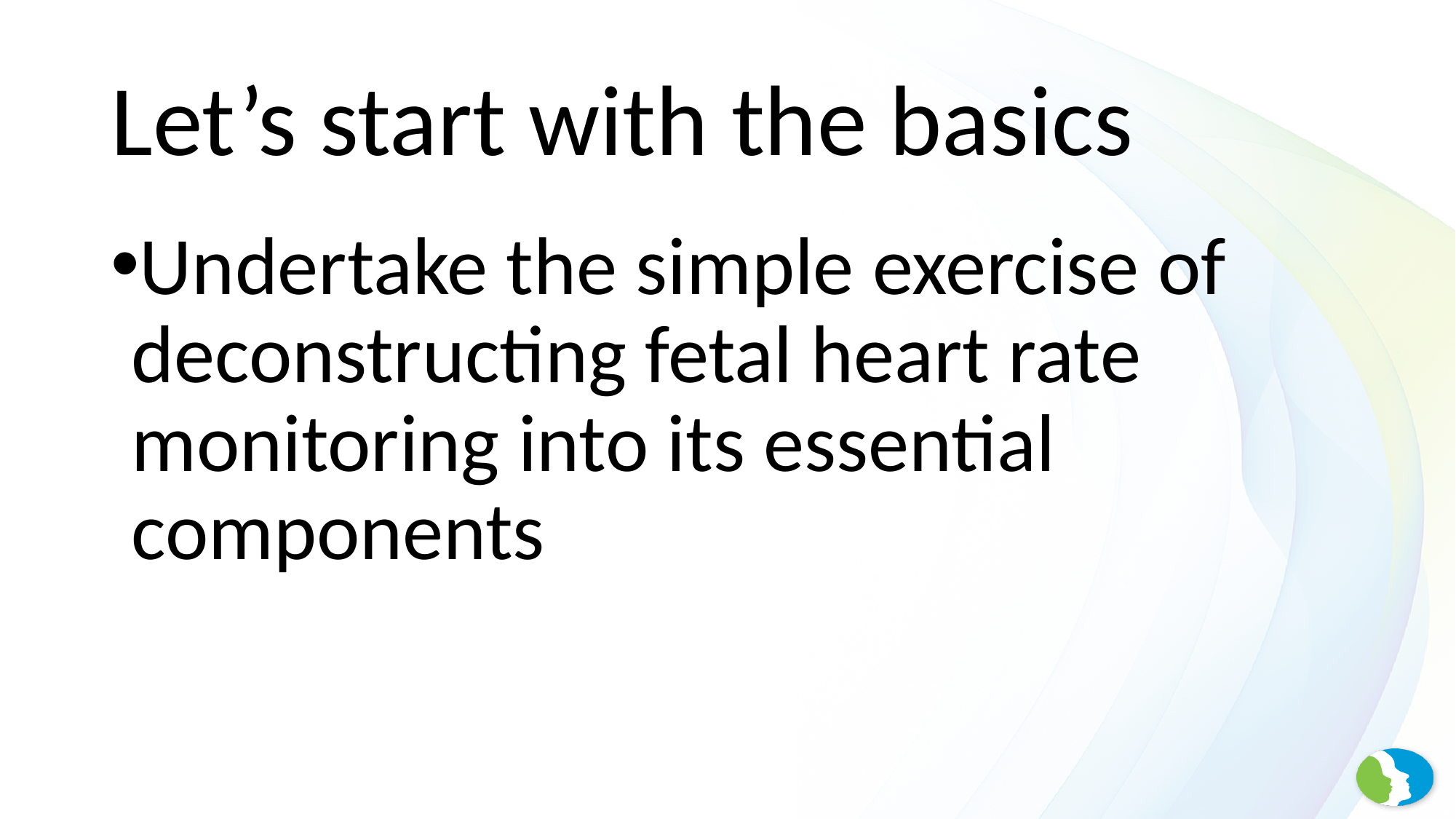

# Let’s start with the basics
Undertake the simple exercise of deconstructing fetal heart rate monitoring into its essential components